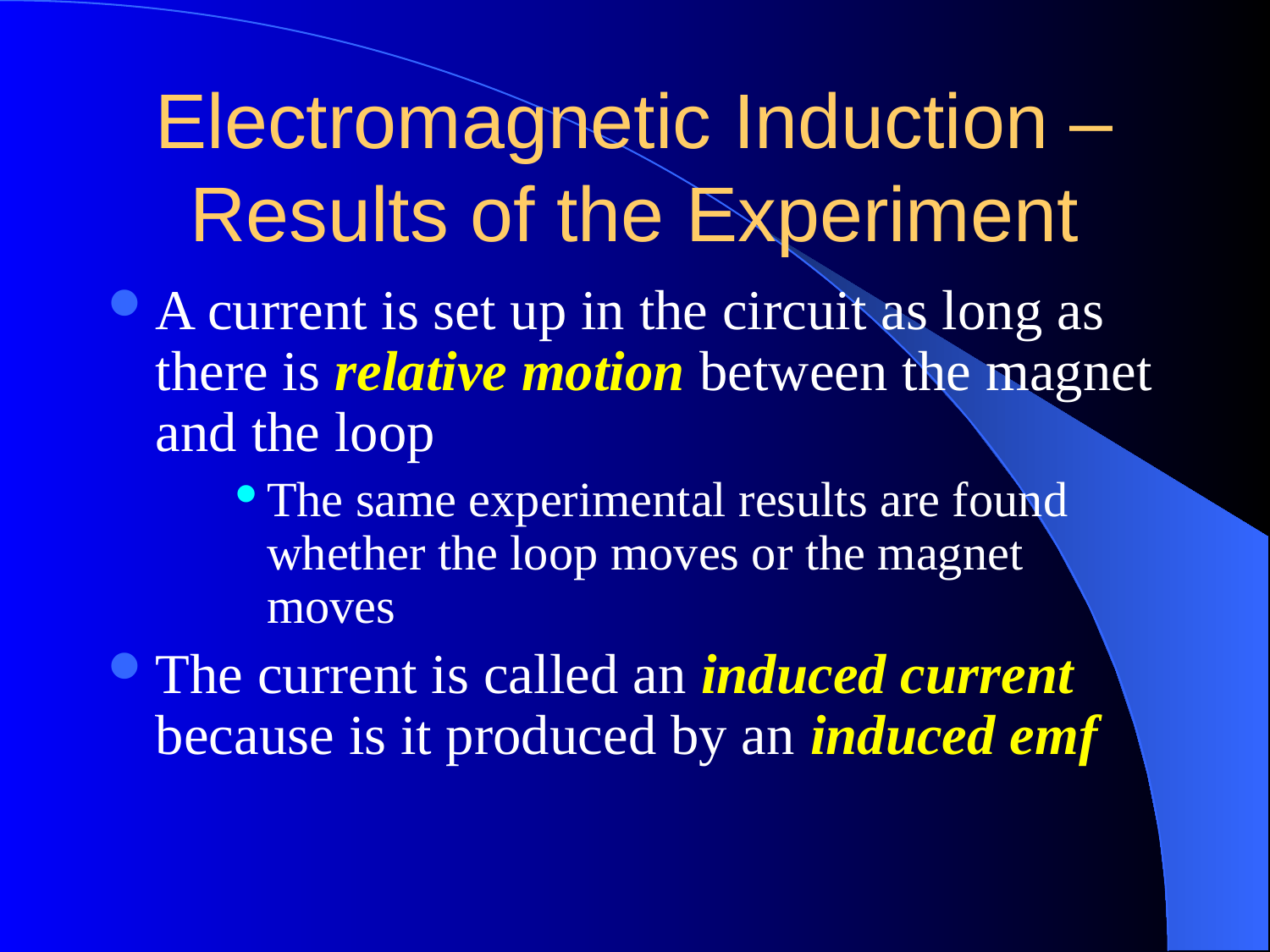

# Electromagnetic Induction – Results of the Experiment
A current is set up in the circuit as long as there is relative motion between the magnet and the loop
The same experimental results are found whether the loop moves or the magnet moves
The current is called an induced current because is it produced by an induced emf